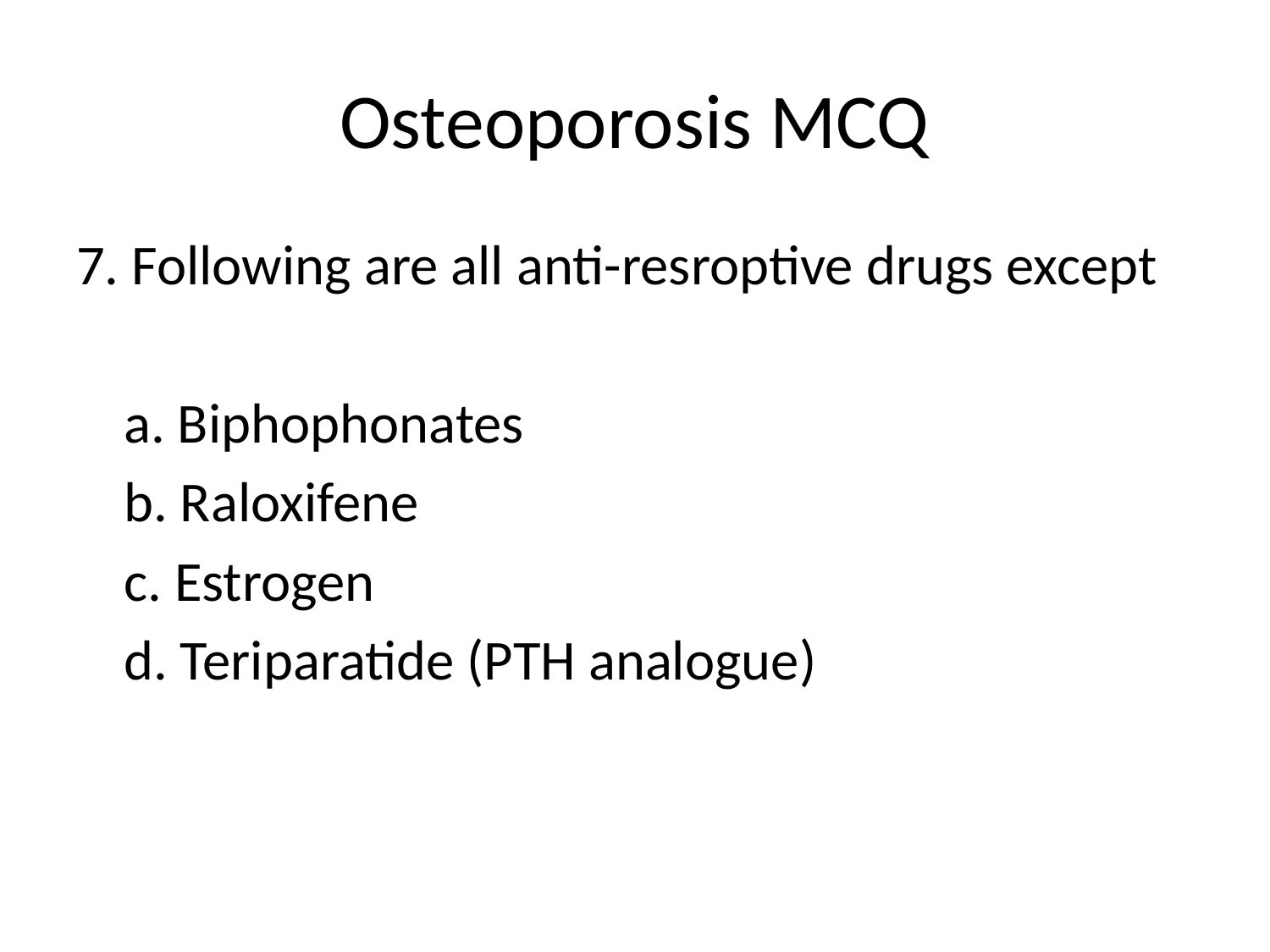

# Osteoporosis MCQ
7. Following are all anti-resroptive drugs except

	a. Biphophonates
	b. Raloxifene
	c. Estrogen
	d. Teriparatide (PTH analogue)